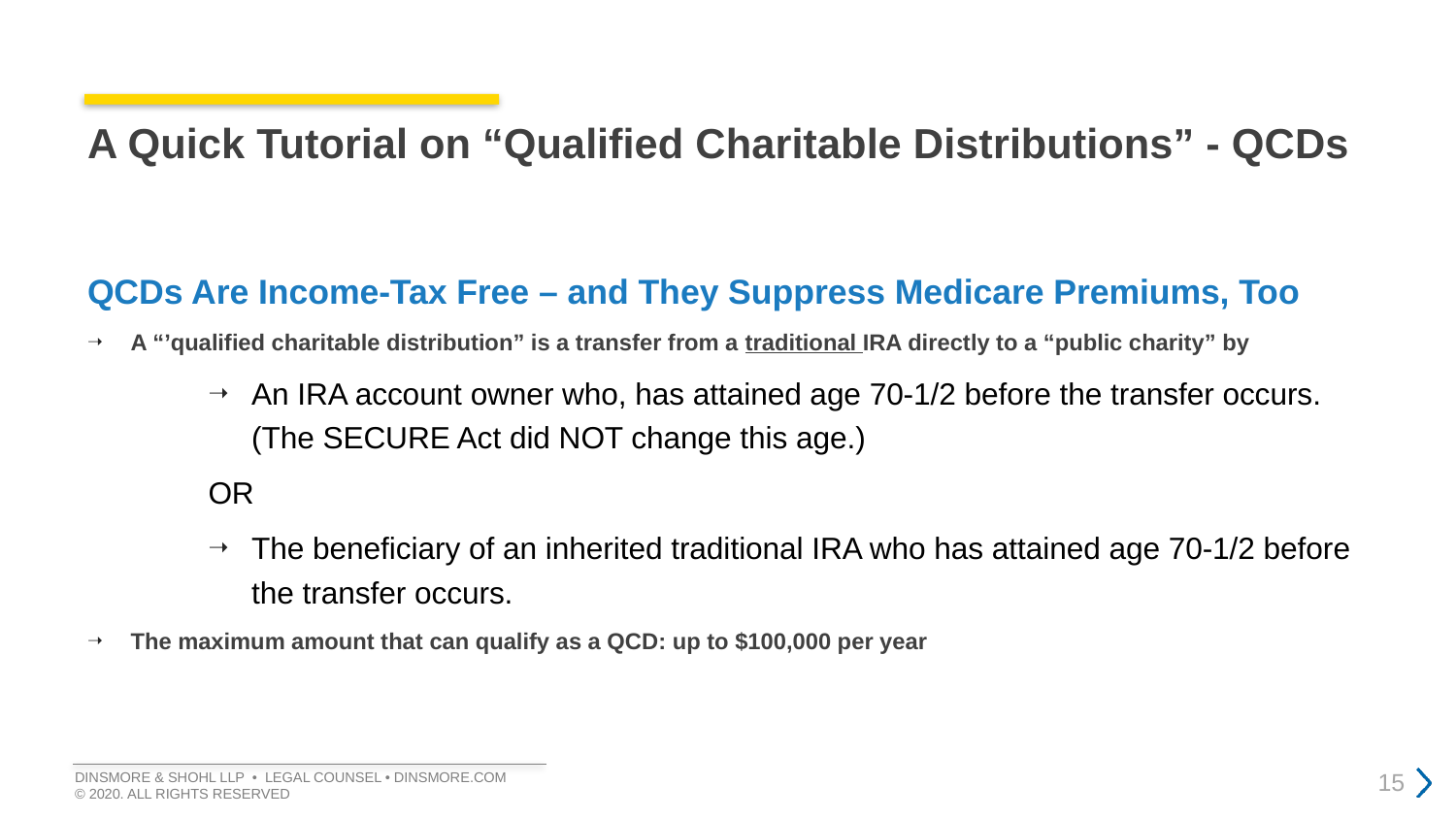

# A Quick Tutorial on “Qualified Charitable Distributions” - QCDs
QCDs Are Income-Tax Free – and They Suppress Medicare Premiums, Too
A “’qualified charitable distribution” is a transfer from a traditional IRA directly to a “public charity” by
An IRA account owner who, has attained age 70-1/2 before the transfer occurs. (The SECURE Act did NOT change this age.)
		OR
The beneficiary of an inherited traditional IRA who has attained age 70-1/2 before the transfer occurs.
The maximum amount that can qualify as a QCD: up to $100,000 per year
DINSMORE & SHOHL LLP  •  LEGAL COUNSEL • DINSMORE.COM
© 2020. ALL RIGHTS RESERVED
15